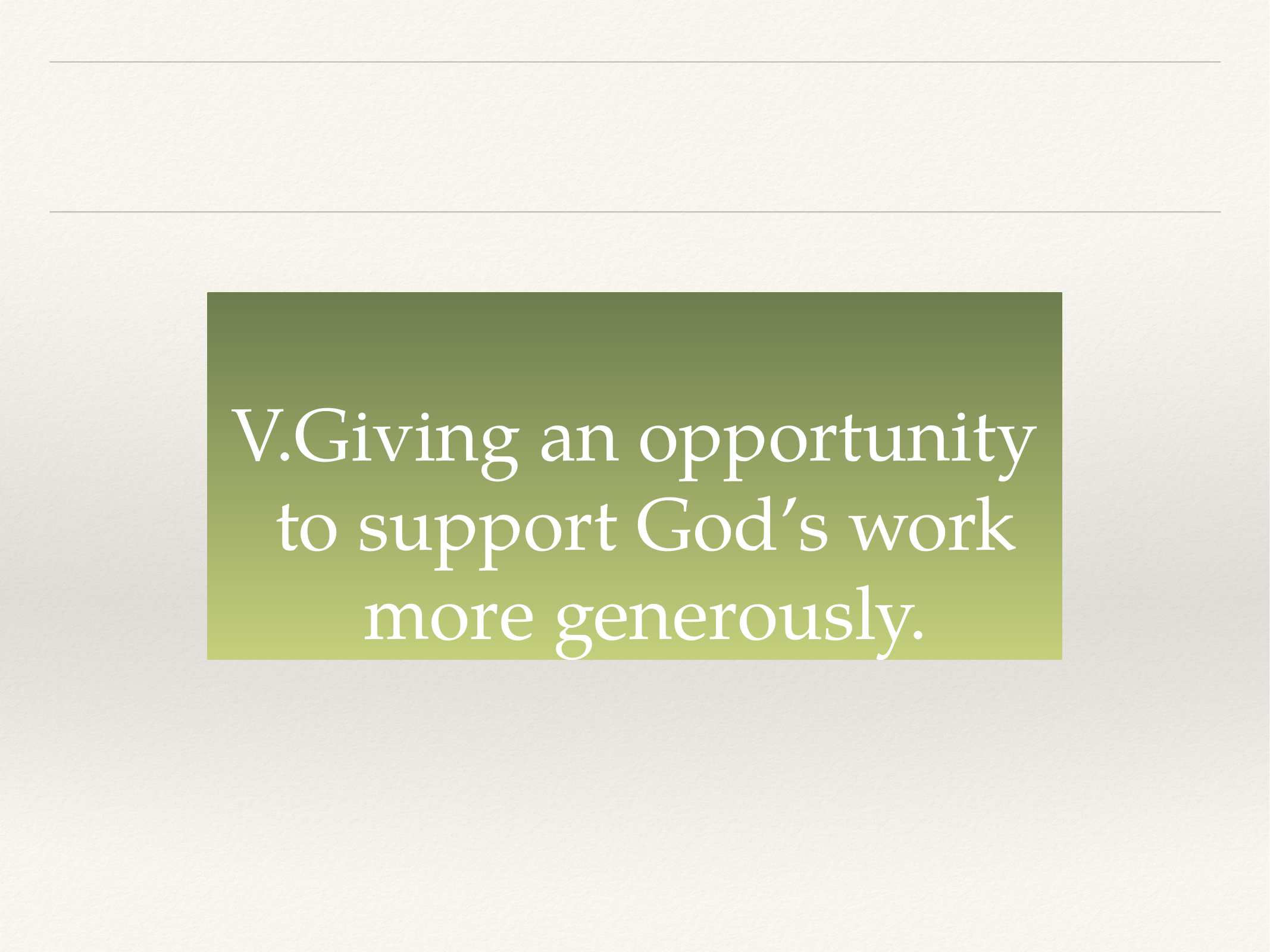

Giving an opportunity to support God’s work more generously.